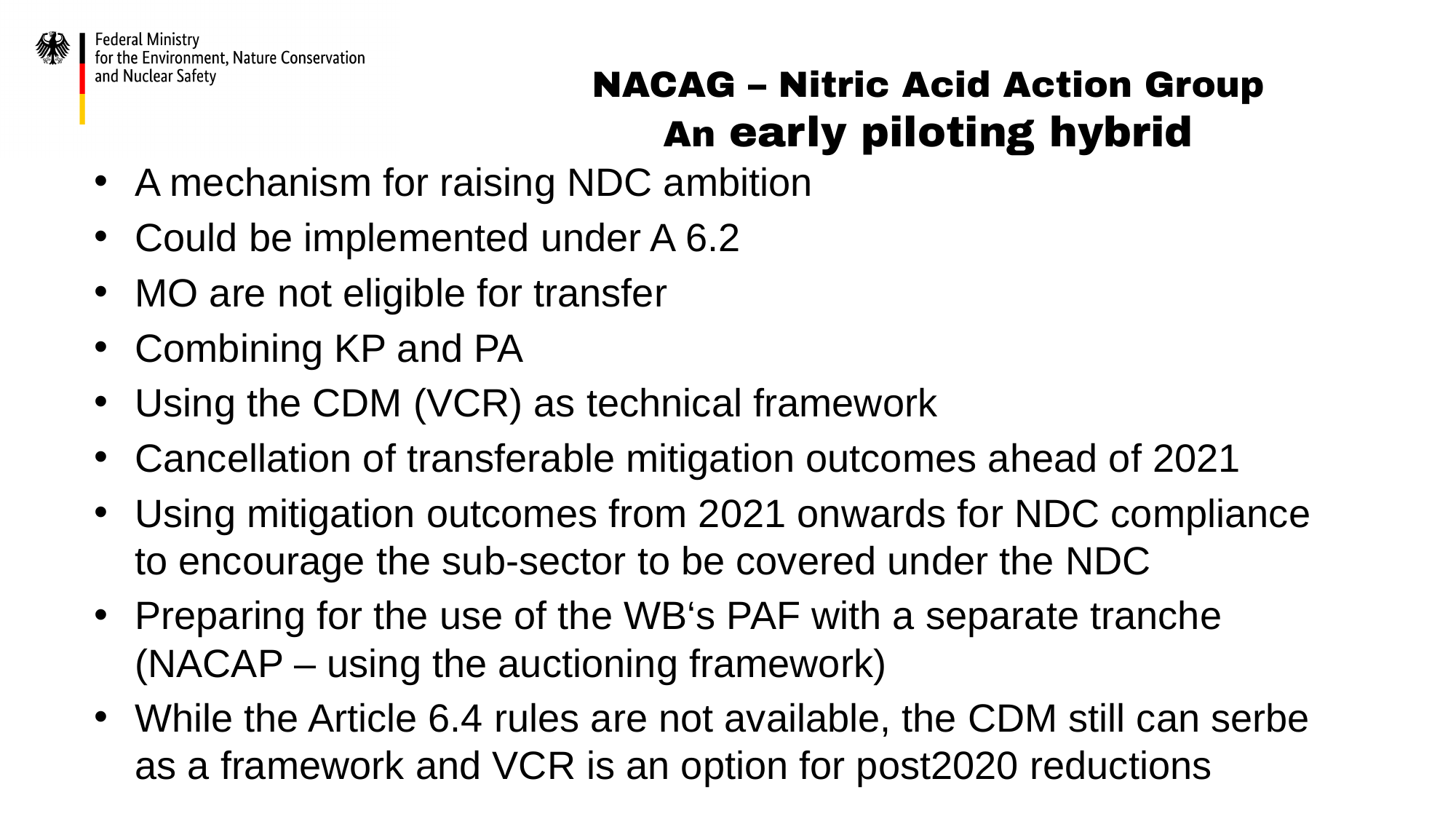

# NACAG – Nitric Acid Action Group An early piloting hybrid
A mechanism for raising NDC ambition
Could be implemented under A 6.2
MO are not eligible for transfer
Combining KP and PA
Using the CDM (VCR) as technical framework
Cancellation of transferable mitigation outcomes ahead of 2021
Using mitigation outcomes from 2021 onwards for NDC compliance to encourage the sub-sector to be covered under the NDC
Preparing for the use of the WB‘s PAF with a separate tranche (NACAP – using the auctioning framework)
While the Article 6.4 rules are not available, the CDM still can serbe as a framework and VCR is an option for post2020 reductions